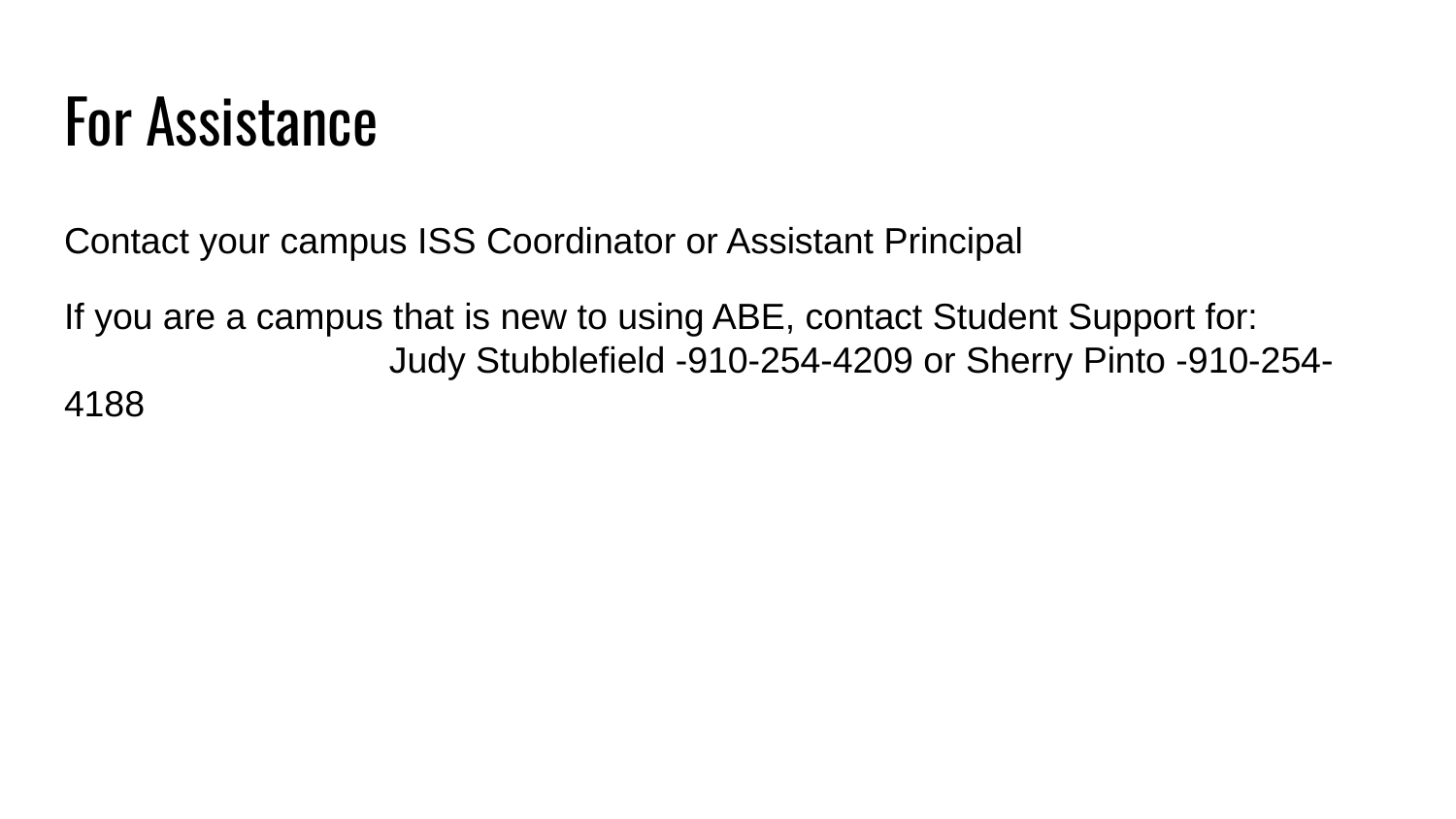

# For Assistance
Contact your campus ISS Coordinator or Assistant Principal
If you are a campus that is new to using ABE, contact Student Support for:                                              Judy Stubblefield -910-254-4209 or Sherry Pinto -910-254-4188